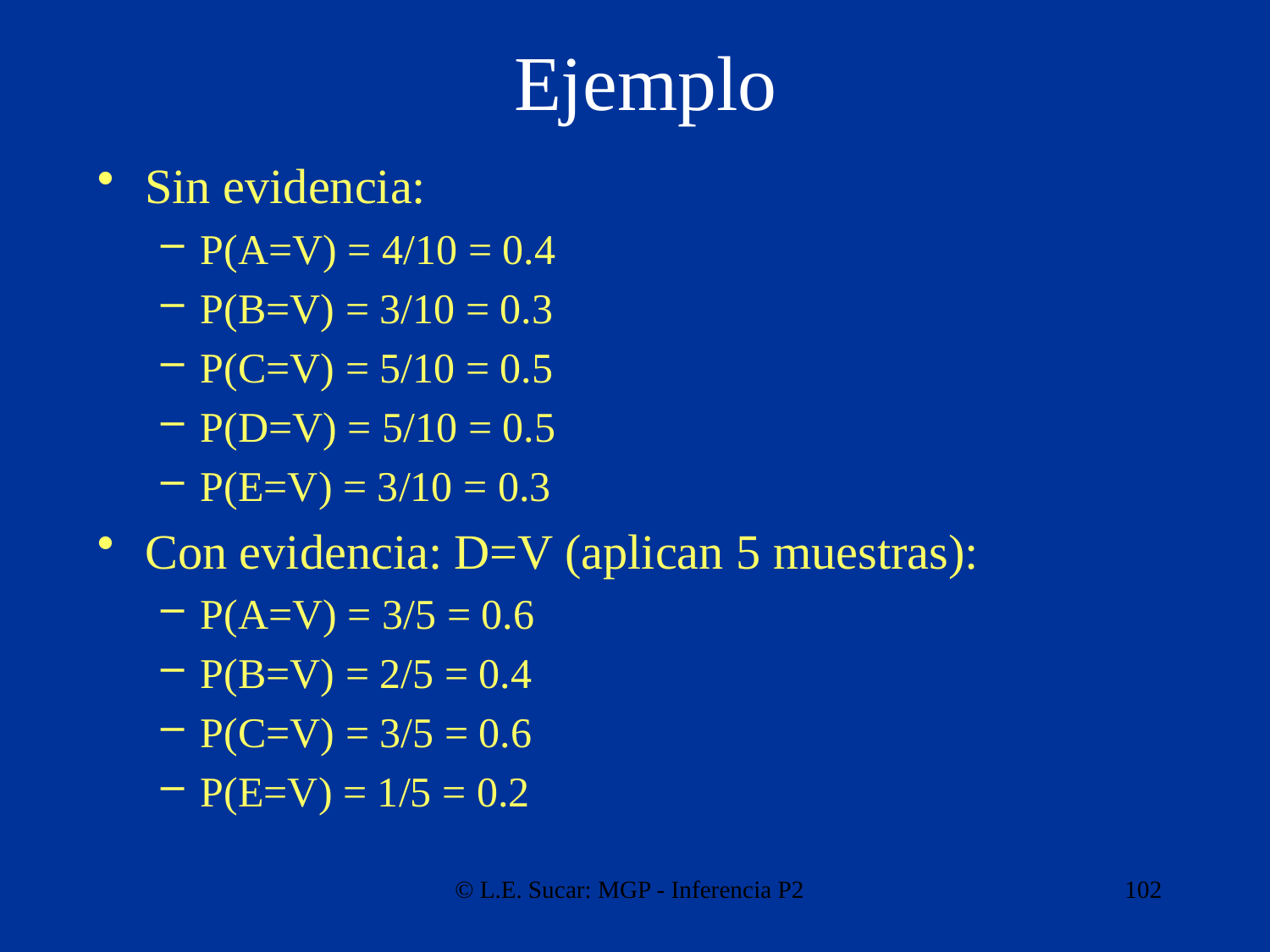

# Ejemplo
Sin evidencia:
P(A=V) = 4/10 = 0.4
P(B=V) = 3/10 = 0.3
P(C=V) = 5/10 = 0.5
P(D=V) = 5/10 = 0.5
P(E=V) = 3/10 = 0.3
Con evidencia: D=V (aplican 5 muestras):
P(A=V) = 3/5 = 0.6
P(B=V) = 2/5 = 0.4
P(C=V) = 3/5 = 0.6
P(E=V) = 1/5 = 0.2
© L.E. Sucar: MGP - Inferencia P2
102